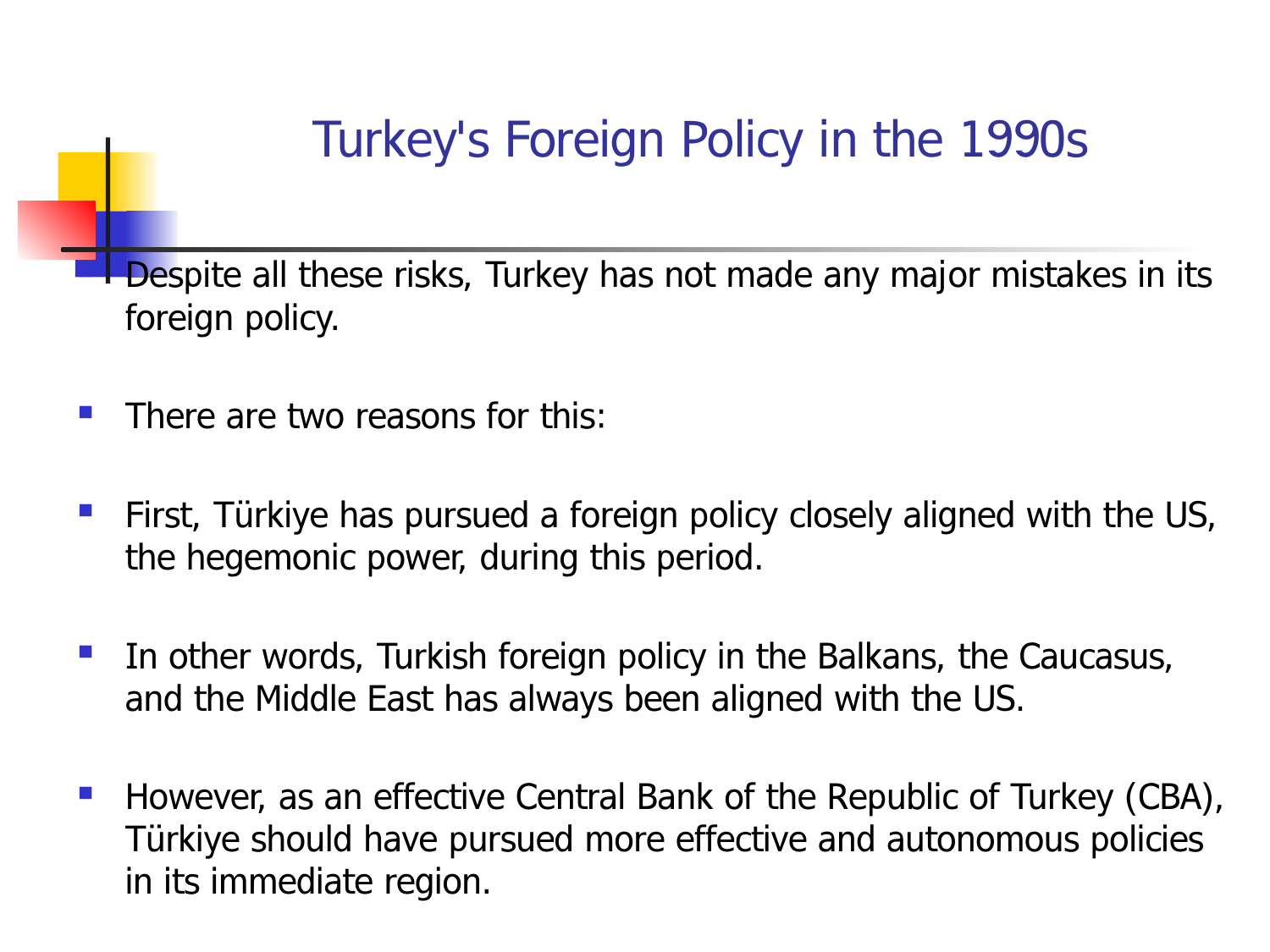

# Turkey's Foreign Policy in the 1990s
Despite all these risks, Turkey has not made any major mistakes in its foreign policy.

There are two reasons for this:

First, Türkiye has pursued a foreign policy closely aligned with the US, the hegemonic power, during this period.

In other words, Turkish foreign policy in the Balkans, the Caucasus, and the Middle East has always been aligned with the US.

However, as an effective Central Bank of the Republic of Turkey (CBA), Türkiye should have pursued more effective and autonomous policies in its immediate region.